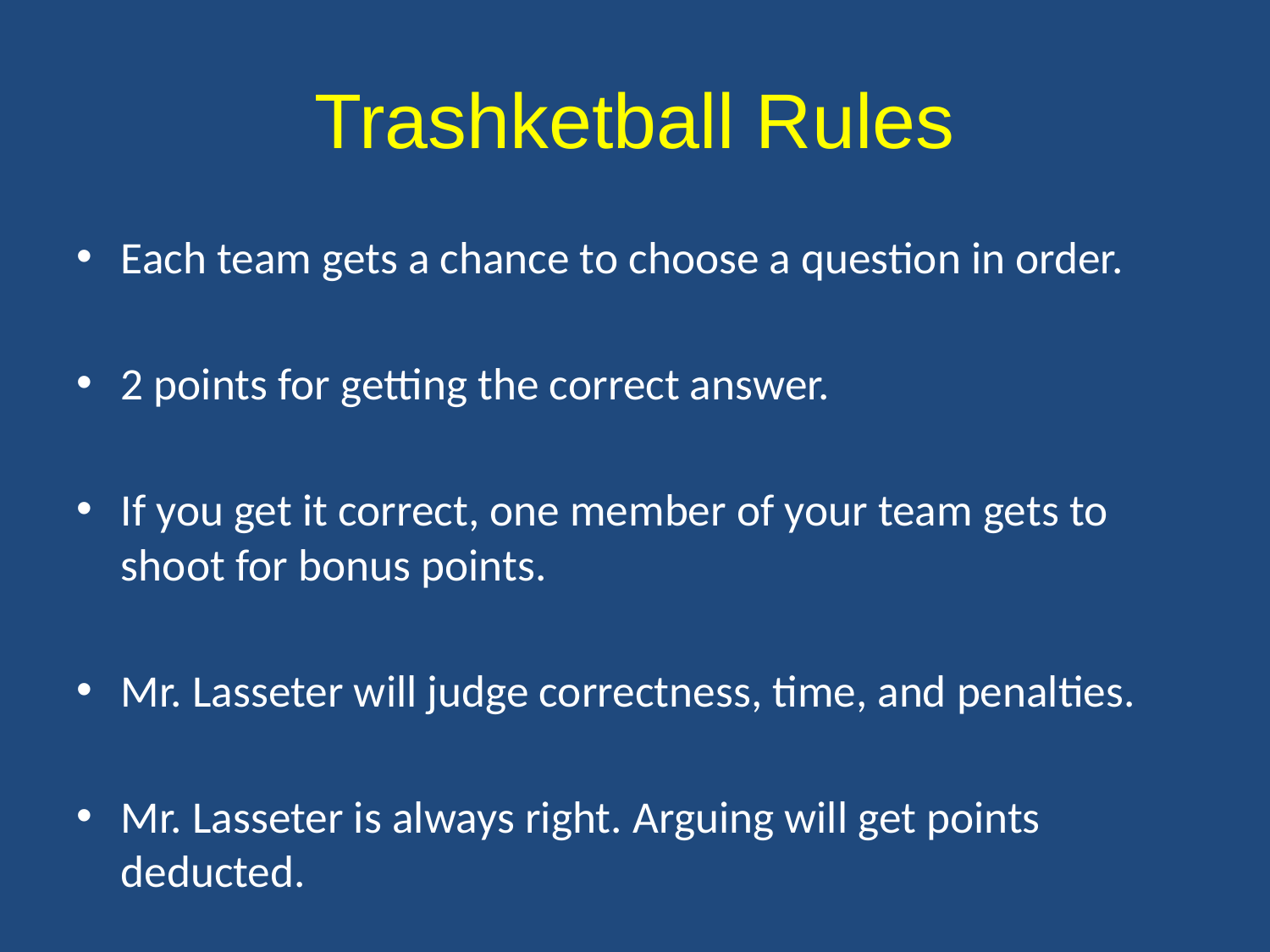

# Trashketball Rules
Each team gets a chance to choose a question in order.

2 points for getting the correct answer.

If you get it correct, one member of your team gets to shoot for bonus points.

Mr. Lasseter will judge correctness, time, and penalties.

Mr. Lasseter is always right. Arguing will get points deducted.